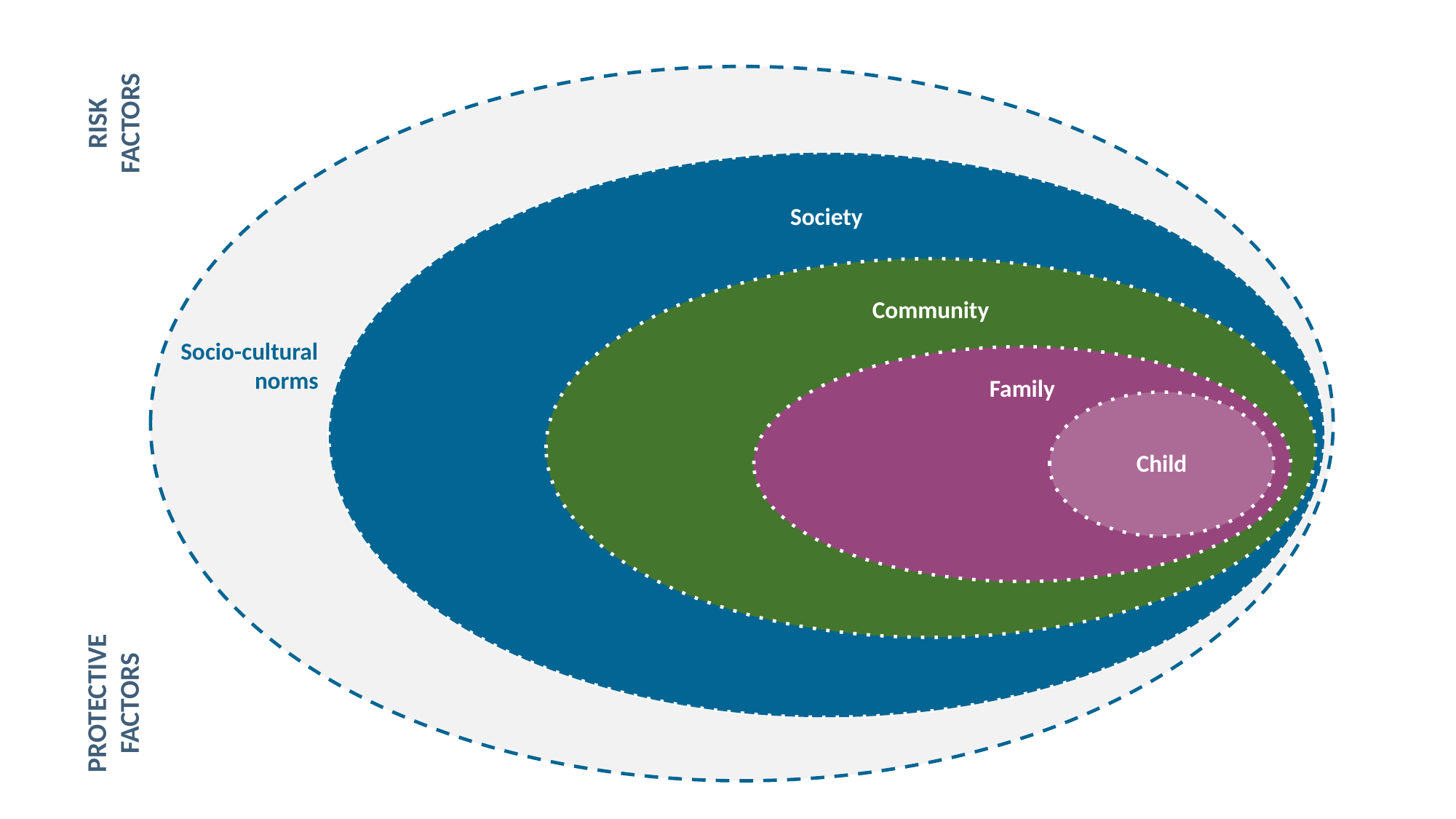

Society

Community

Family

Child
RISK FACTORS
Socio-cultural norms
PROTECTIVE FACTORS